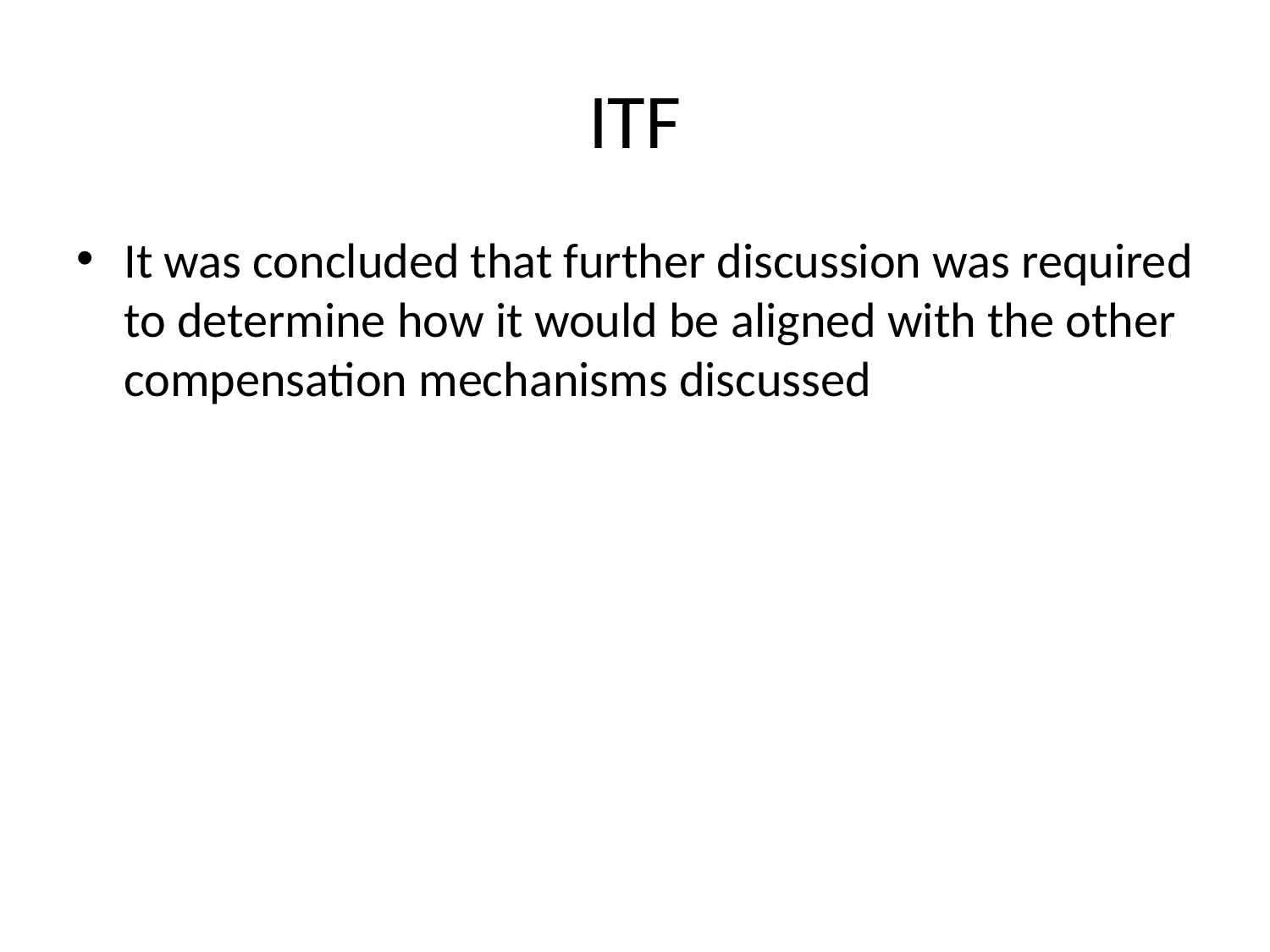

# ITF
It was concluded that further discussion was required to determine how it would be aligned with the other compensation mechanisms discussed